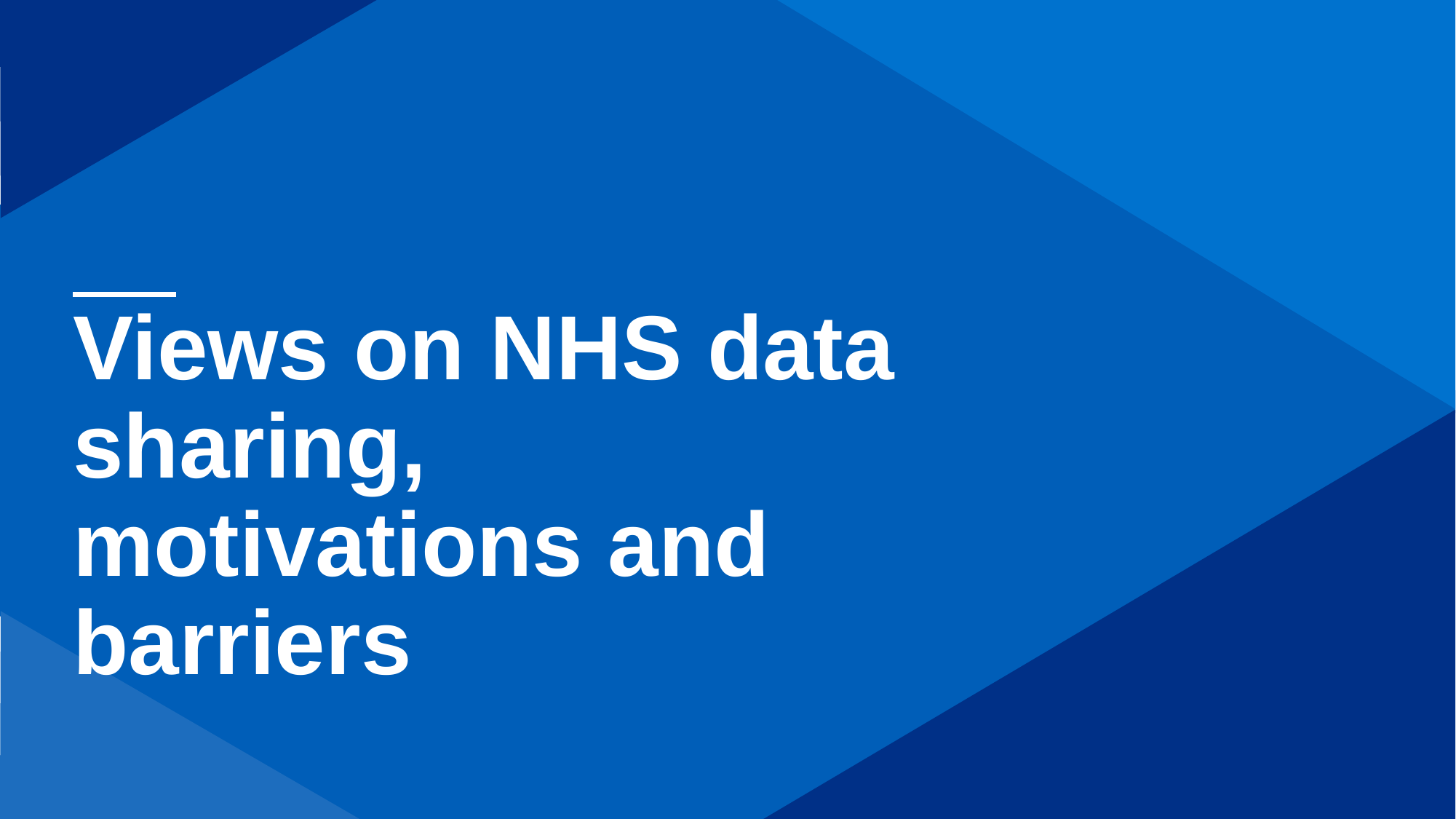

Views on NHS data sharing, motivations and barriers